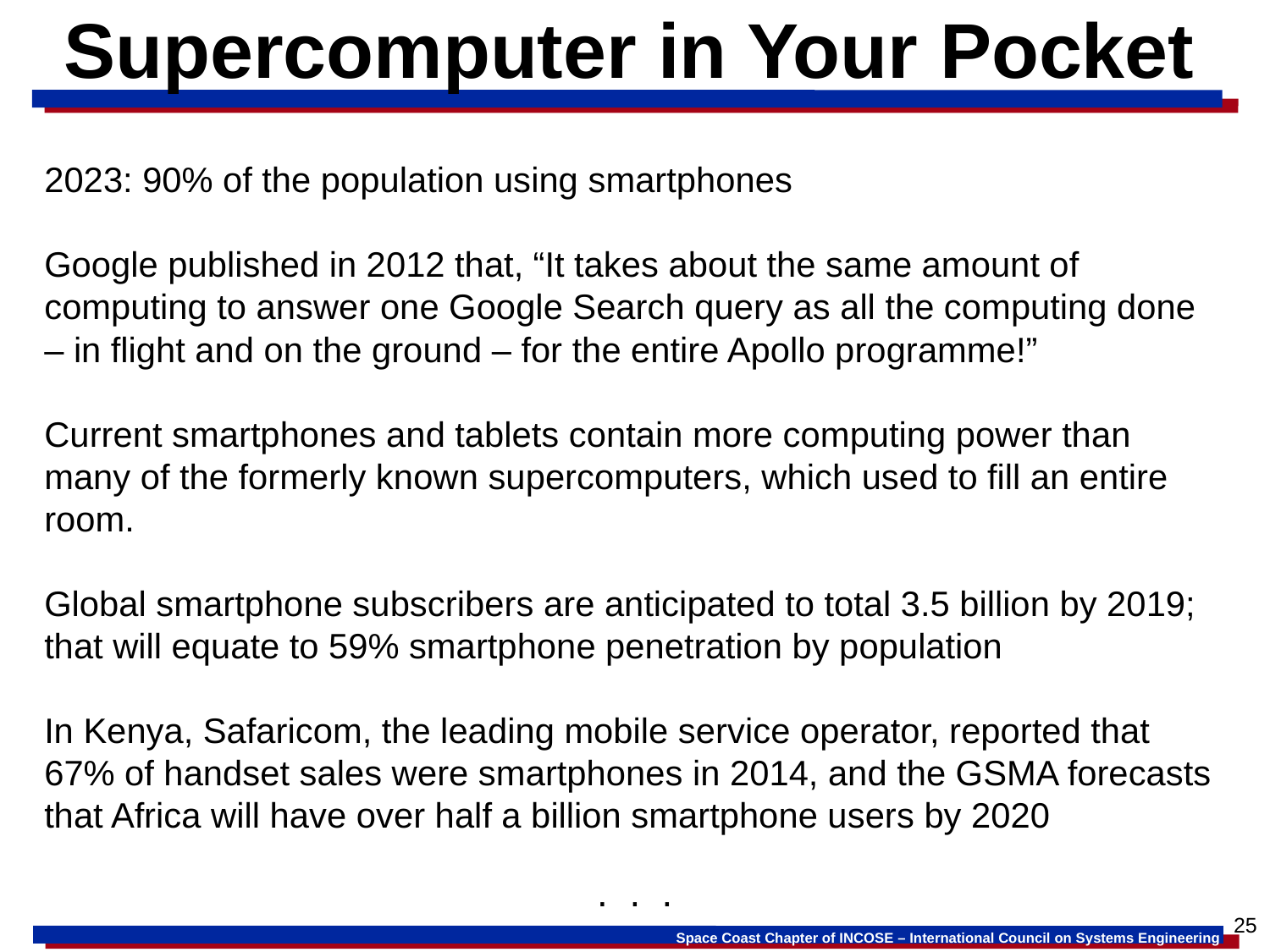

# Supercomputer in Your Pocket
2023: 90% of the population using smartphones

Google published in 2012 that, “It takes about the same amount of computing to answer one Google Search query as all the computing done – in flight and on the ground – for the entire Apollo programme!”

Current smartphones and tablets contain more computing power than many of the formerly known supercomputers, which used to fill an entire room.

Global smartphone subscribers are anticipated to total 3.5 billion by 2019; that will equate to 59% smartphone penetration by population

In Kenya, Safaricom, the leading mobile service operator, reported that 67% of handset sales were smartphones in 2014, and the GSMA forecasts that Africa will have over half a billion smartphone users by 2020

.  .  .
25